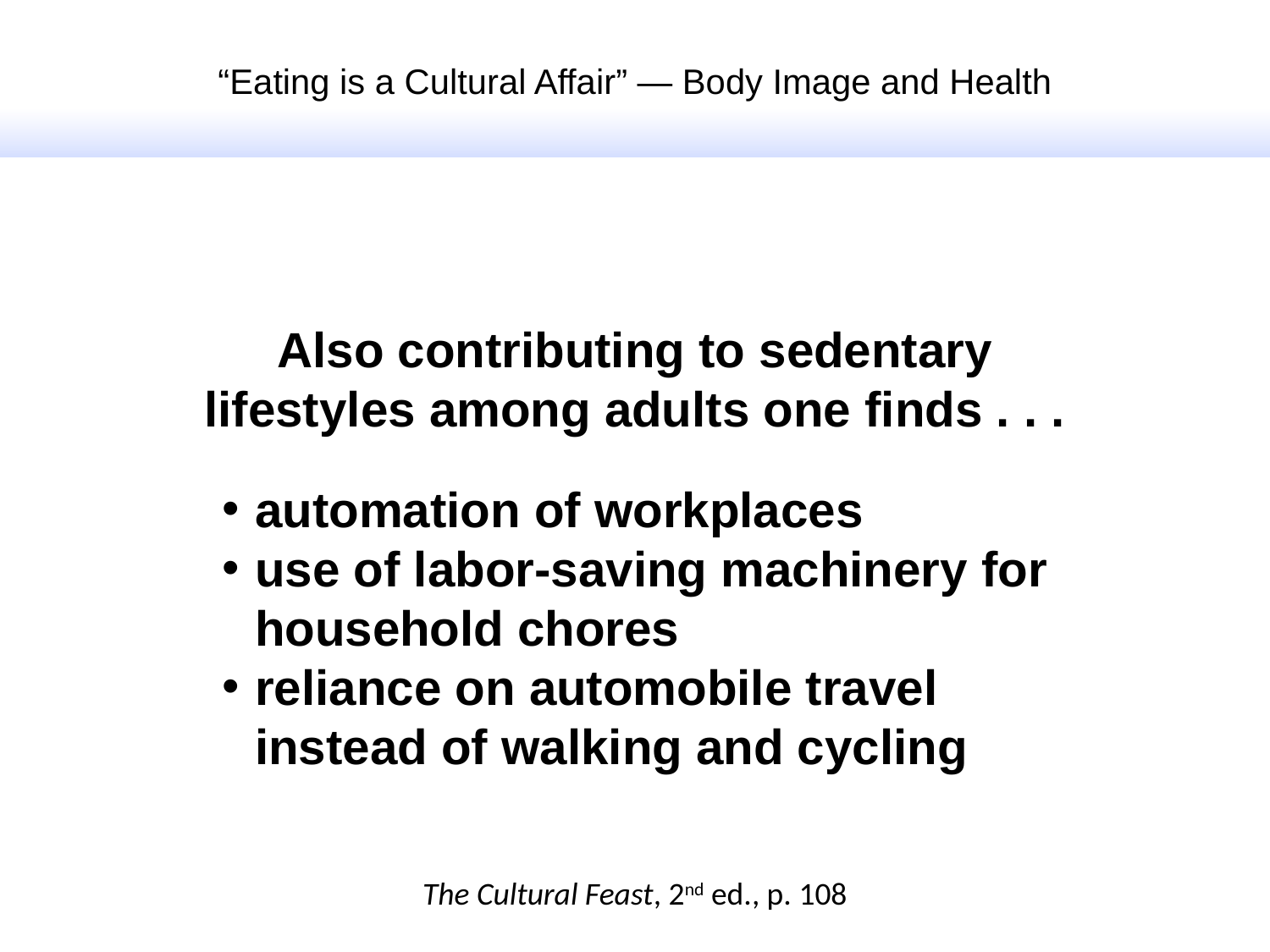

“Eating is a Cultural Affair” — Body Image and Health

Also contributing to sedentary lifestyles among adults one finds . . .
automation of workplaces
use of labor-saving machinery for household chores
reliance on automobile travel instead of walking and cycling
The Cultural Feast, 2nd ed., p. 108